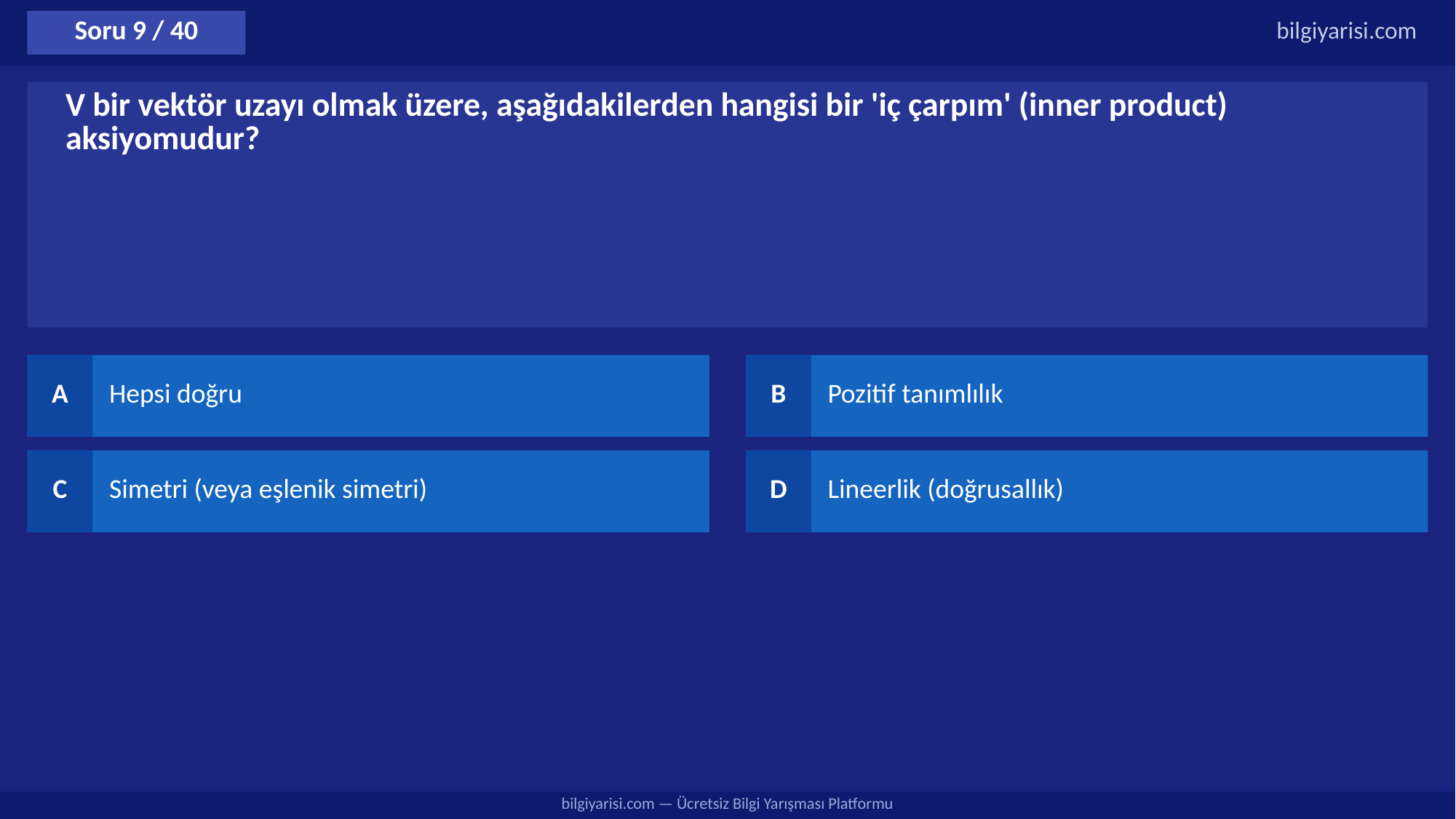

Soru 9 / 40
bilgiyarisi.com

V bir vektör uzayı olmak üzere, aşağıdakilerden hangisi bir 'iç çarpım' (inner product) aksiyomudur?

A
Hepsi doğru

B
Pozitif tanımlılık

C
Simetri (veya eşlenik simetri)

D
Lineerlik (doğrusallık)
bilgiyarisi.com — Ücretsiz Bilgi Yarışması Platformu